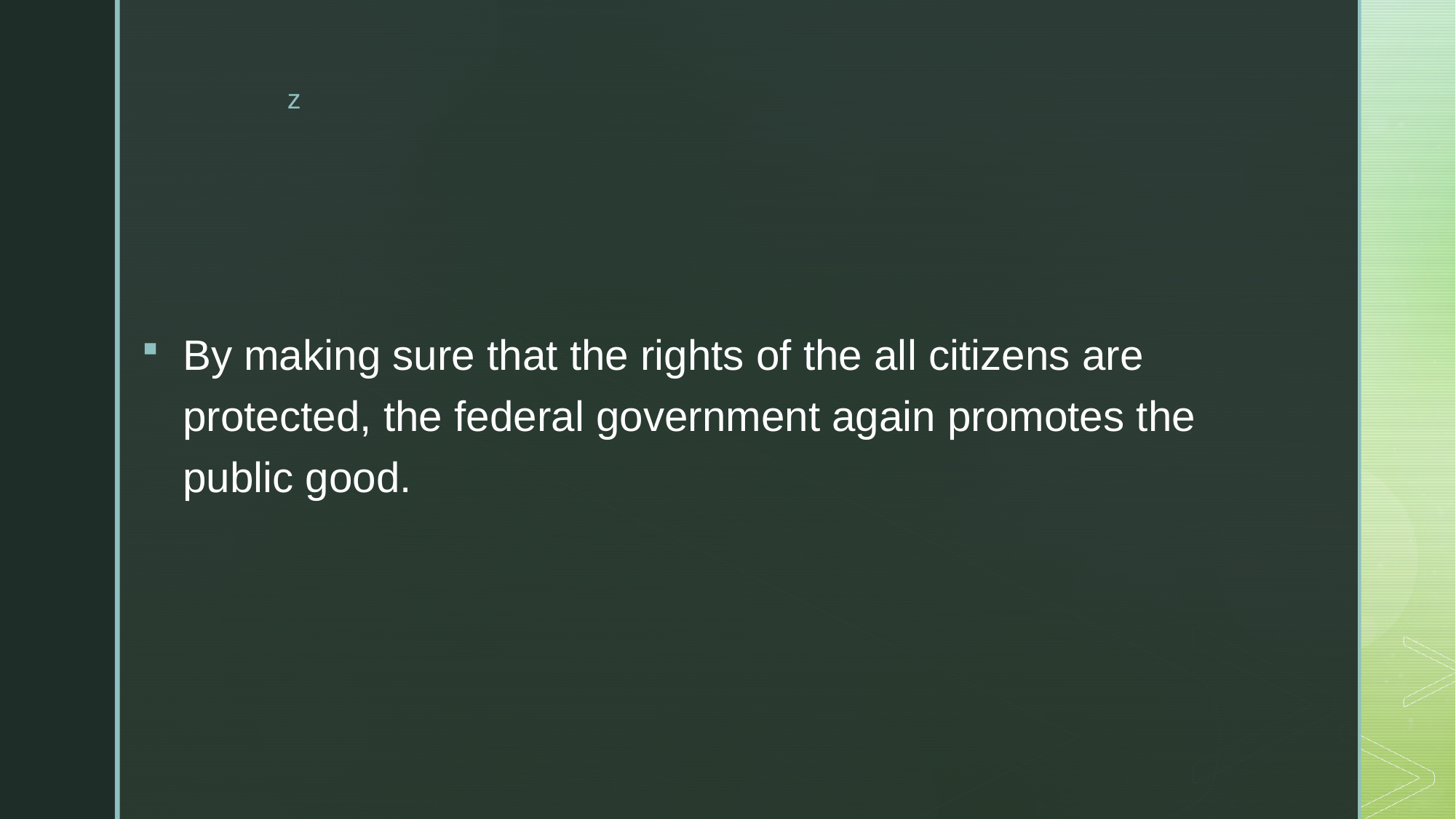

By making sure that the rights of the all citizens are protected, the federal government again promotes the public good.
#